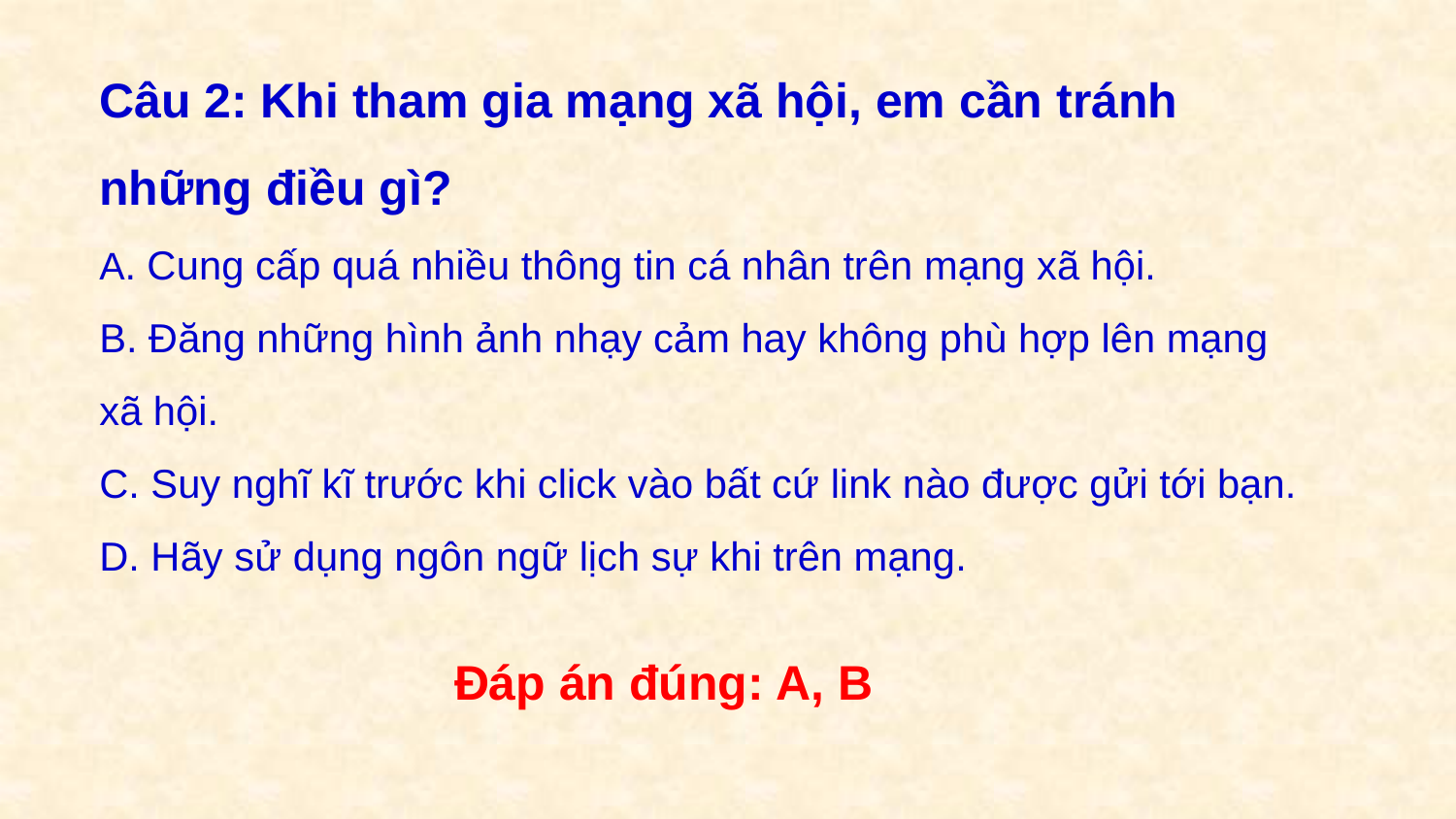

Câu 2: Khi tham gia mạng xã hội, em cần tránh những điều gì?
A. Cung cấp quá nhiều thông tin cá nhân trên mạng xã hội.
B. Đăng những hình ảnh nhạy cảm hay không phù hợp lên mạng
xã hội.
C. Suy nghĩ kĩ trước khi click vào bất cứ link nào được gửi tới bạn.
D. Hãy sử dụng ngôn ngữ lịch sự khi trên mạng.
Đáp án đúng: A, B